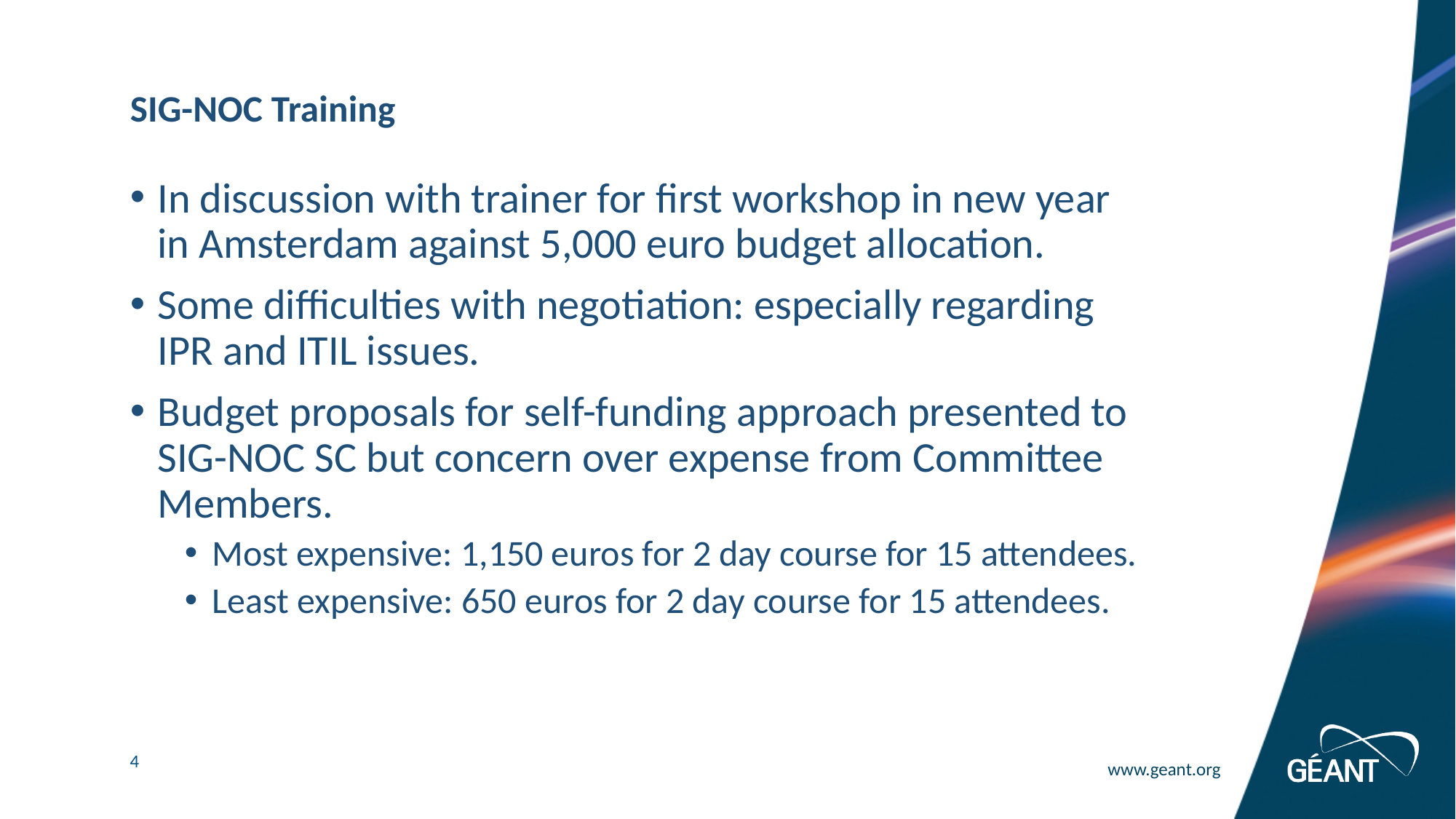

# SIG-NOC Training
In discussion with trainer for first workshop in new year in Amsterdam against 5,000 euro budget allocation.
Some difficulties with negotiation: especially regarding IPR and ITIL issues.
Budget proposals for self-funding approach presented to SIG-NOC SC but concern over expense from Committee Members.
Most expensive: 1,150 euros for 2 day course for 15 attendees.
Least expensive: 650 euros for 2 day course for 15 attendees.